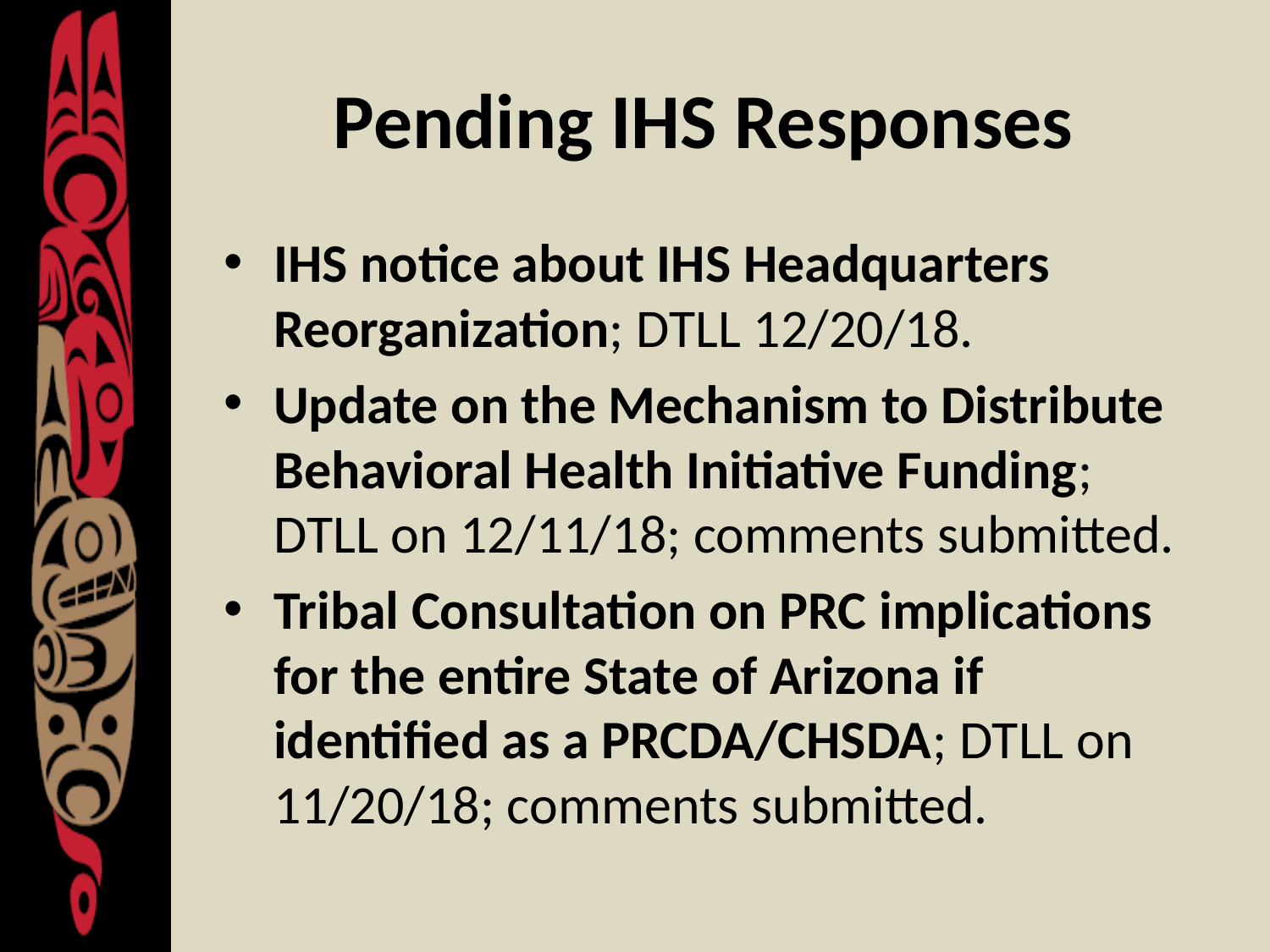

# Pending IHS Responses
IHS notice about IHS Headquarters Reorganization; DTLL 12/20/18.
Update on the Mechanism to Distribute Behavioral Health Initiative Funding; DTLL on 12/11/18; comments submitted.
Tribal Consultation on PRC implications for the entire State of Arizona if identified as a PRCDA/CHSDA; DTLL on 11/20/18; comments submitted.